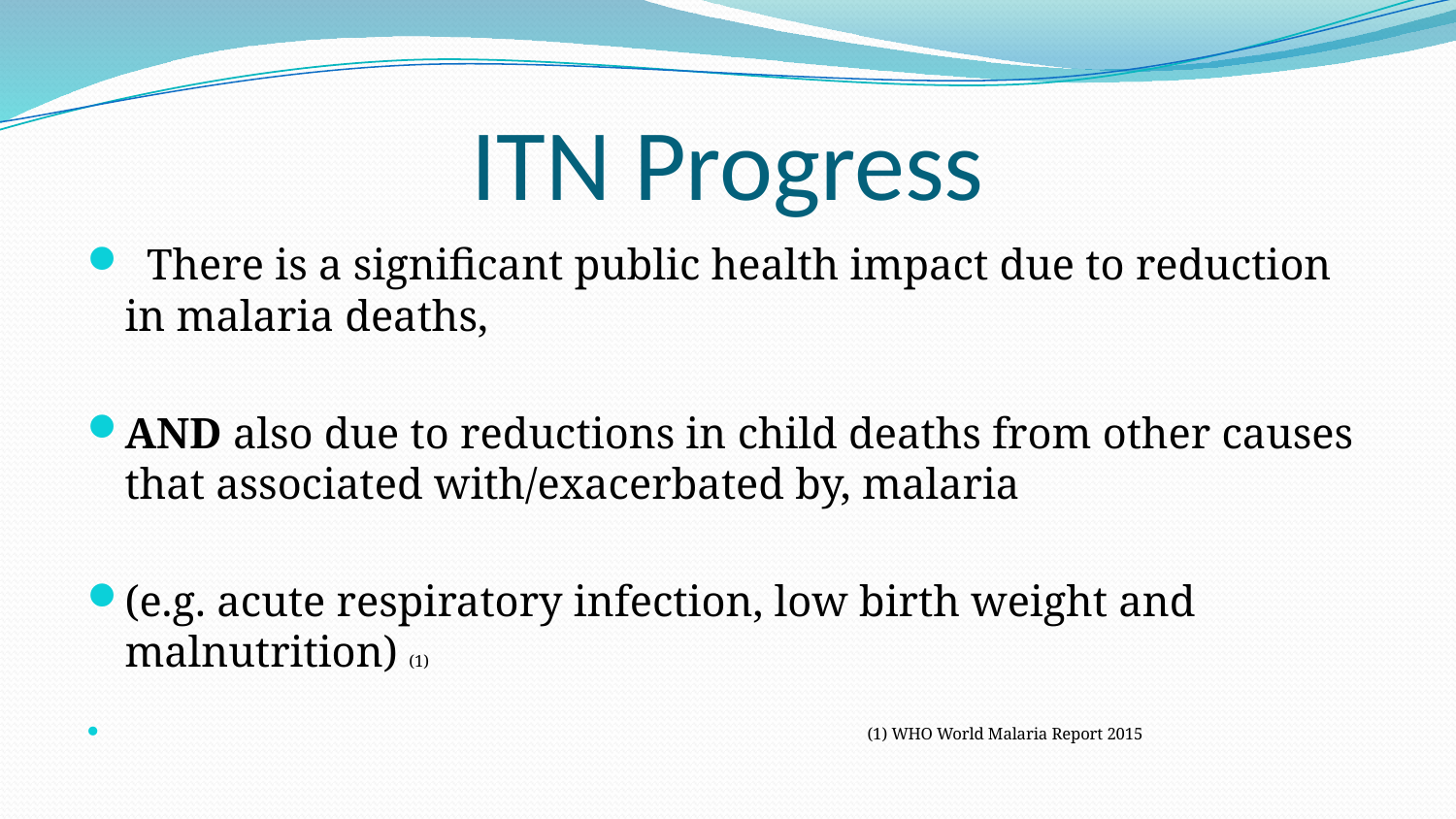

# ITN Progress
  There is a significant public health impact due to reduction in malaria deaths,

AND also due to reductions in child deaths from other causes that associated with/exacerbated by, malaria

(e.g. acute respiratory infection, low birth weight and malnutrition) (1)

                                                                                                                                                                                    (1) WHO World Malaria Report 2015